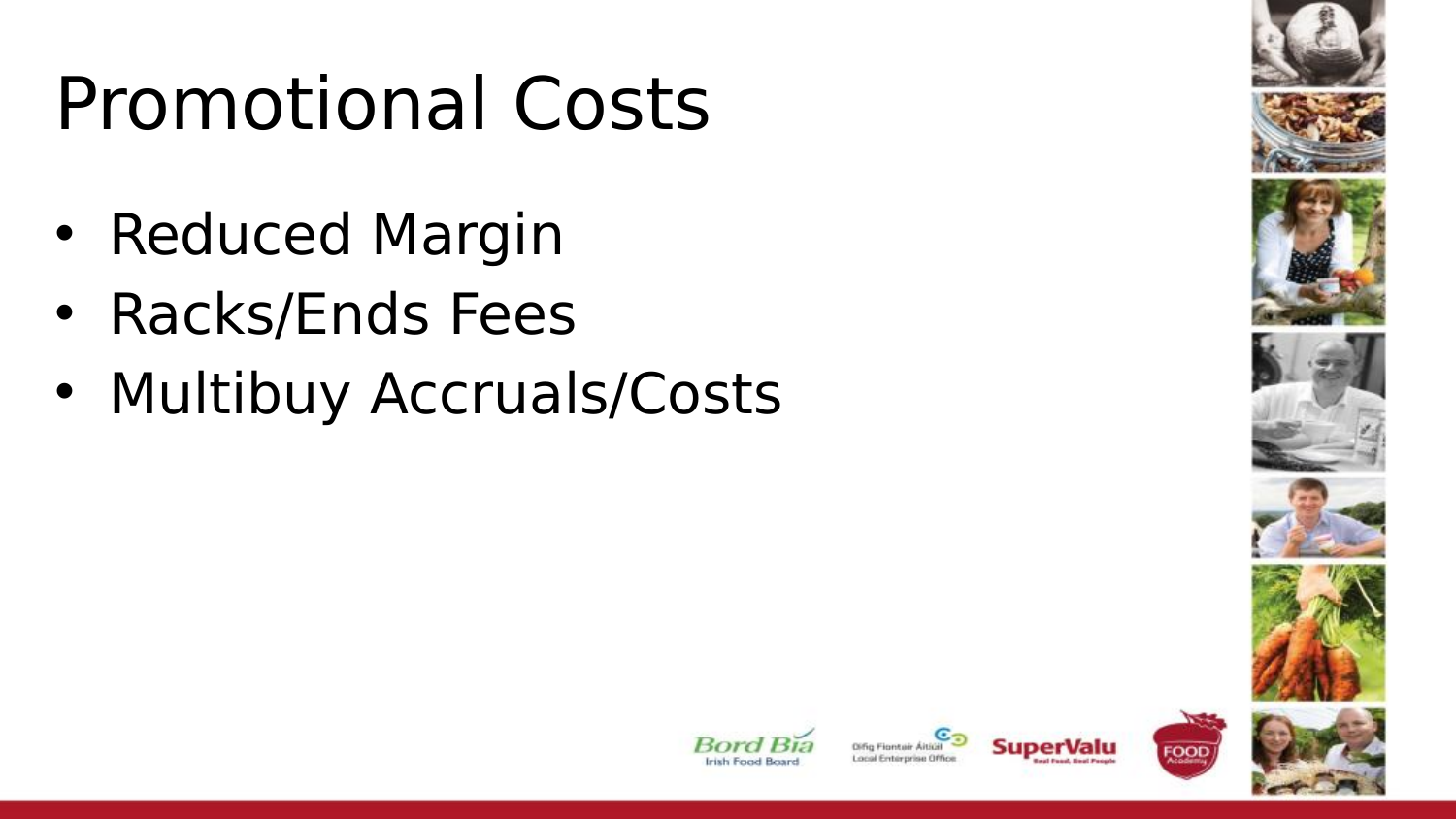

# Promotional Costs
Reduced Margin
Racks/Ends Fees
Multibuy Accruals/Costs